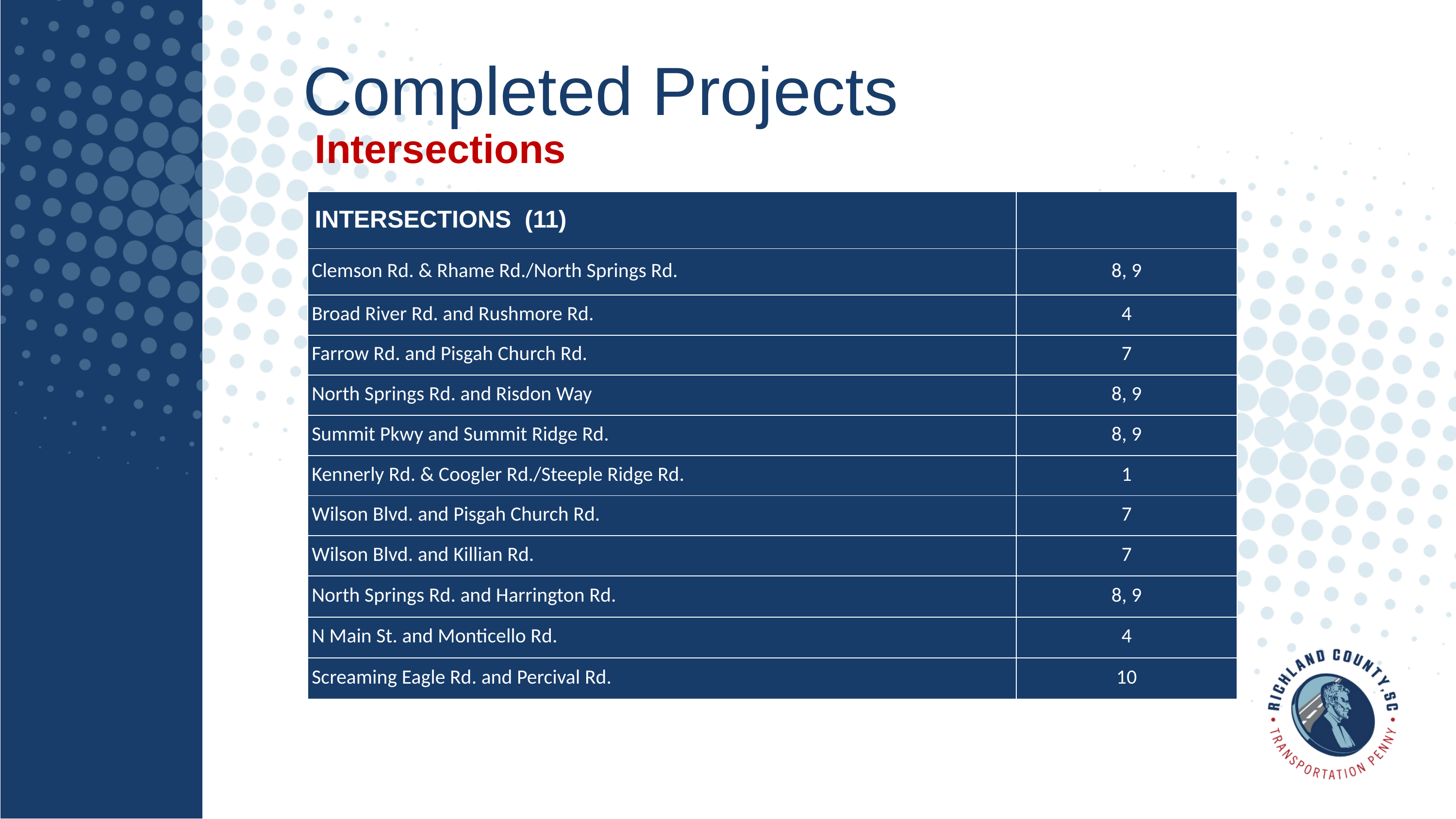

Completed Projects
Intersections

| INTERSECTIONS (11) |  |
| --- | --- |
| Clemson Rd. & Rhame Rd./North Springs Rd. | 8, 9 |
| Broad River Rd. and Rushmore Rd. | 4 |
| Farrow Rd. and Pisgah Church Rd. | 7 |
| North Springs Rd. and Risdon Way | 8, 9 |
| Summit Pkwy and Summit Ridge Rd. | 8, 9 |
| Kennerly Rd. & Coogler Rd./Steeple Ridge Rd. | 1 |
| Wilson Blvd. and Pisgah Church Rd. | 7 |
| Wilson Blvd. and Killian Rd. | 7 |
| North Springs Rd. and Harrington Rd. | 8, 9 |
| N Main St. and Monticello Rd. | 4 |
| Screaming Eagle Rd. and Percival Rd. | 10 |